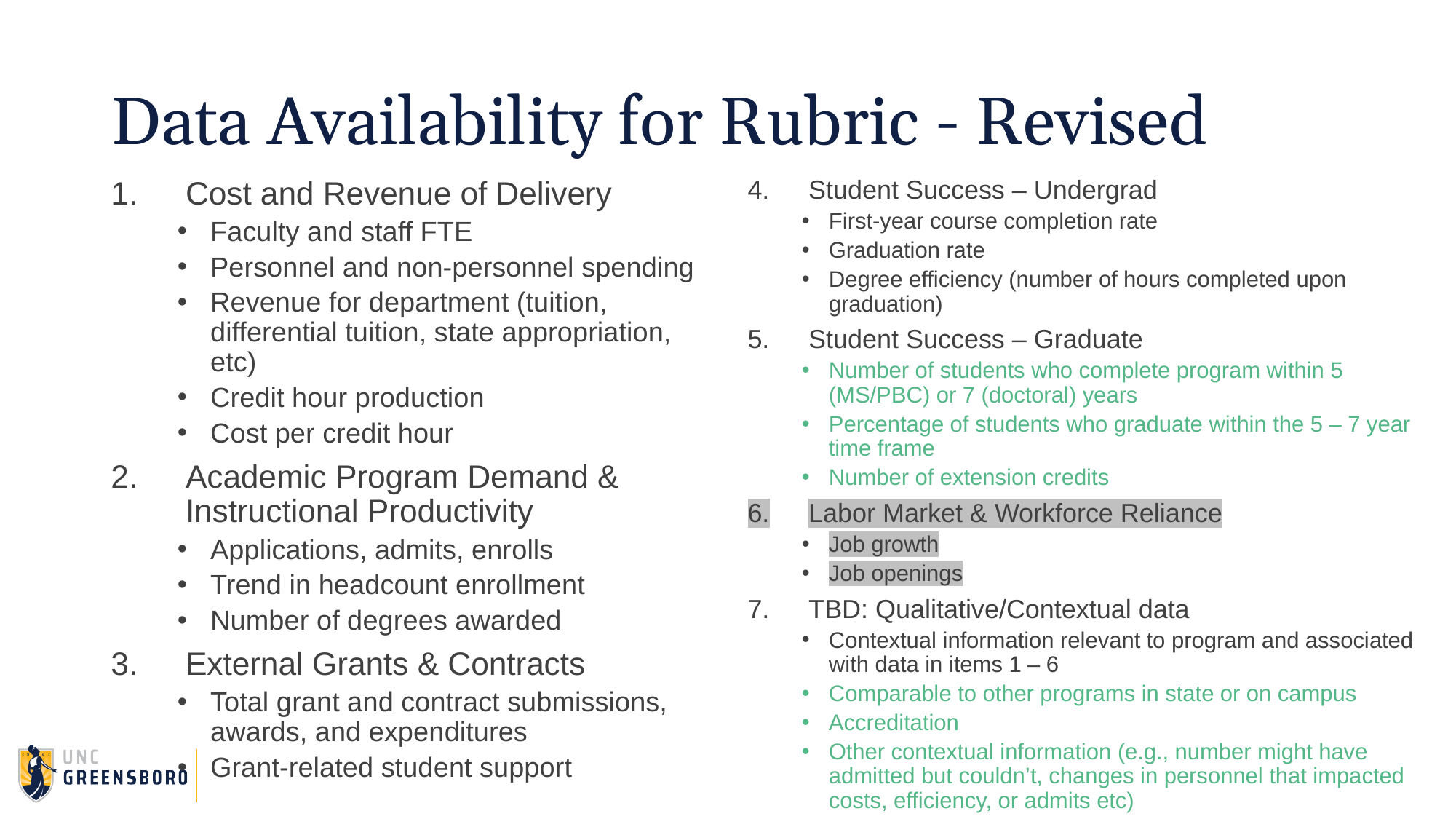

# Data Availability for Rubric - Revised
Cost and Revenue of Delivery
Faculty and staff FTE
Personnel and non-personnel spending
Revenue for department (tuition, differential tuition, state appropriation, etc)
Credit hour production
Cost per credit hour
Academic Program Demand & Instructional Productivity
Applications, admits, enrolls
Trend in headcount enrollment
Number of degrees awarded
External Grants & Contracts
Total grant and contract submissions, awards, and expenditures
Grant-related student support
Student Success – Undergrad
First-year course completion rate
Graduation rate
Degree efficiency (number of hours completed upon graduation)
Student Success – Graduate
Number of students who complete program within 5 (MS/PBC) or 7 (doctoral) years
Percentage of students who graduate within the 5 – 7 year time frame
Number of extension credits
Labor Market & Workforce Reliance
Job growth
Job openings
TBD: Qualitative/Contextual data
Contextual information relevant to program and associated with data in items 1 – 6
Comparable to other programs in state or on campus
Accreditation
Other contextual information (e.g., number might have admitted but couldn’t, changes in personnel that impacted costs, efficiency, or admits etc)